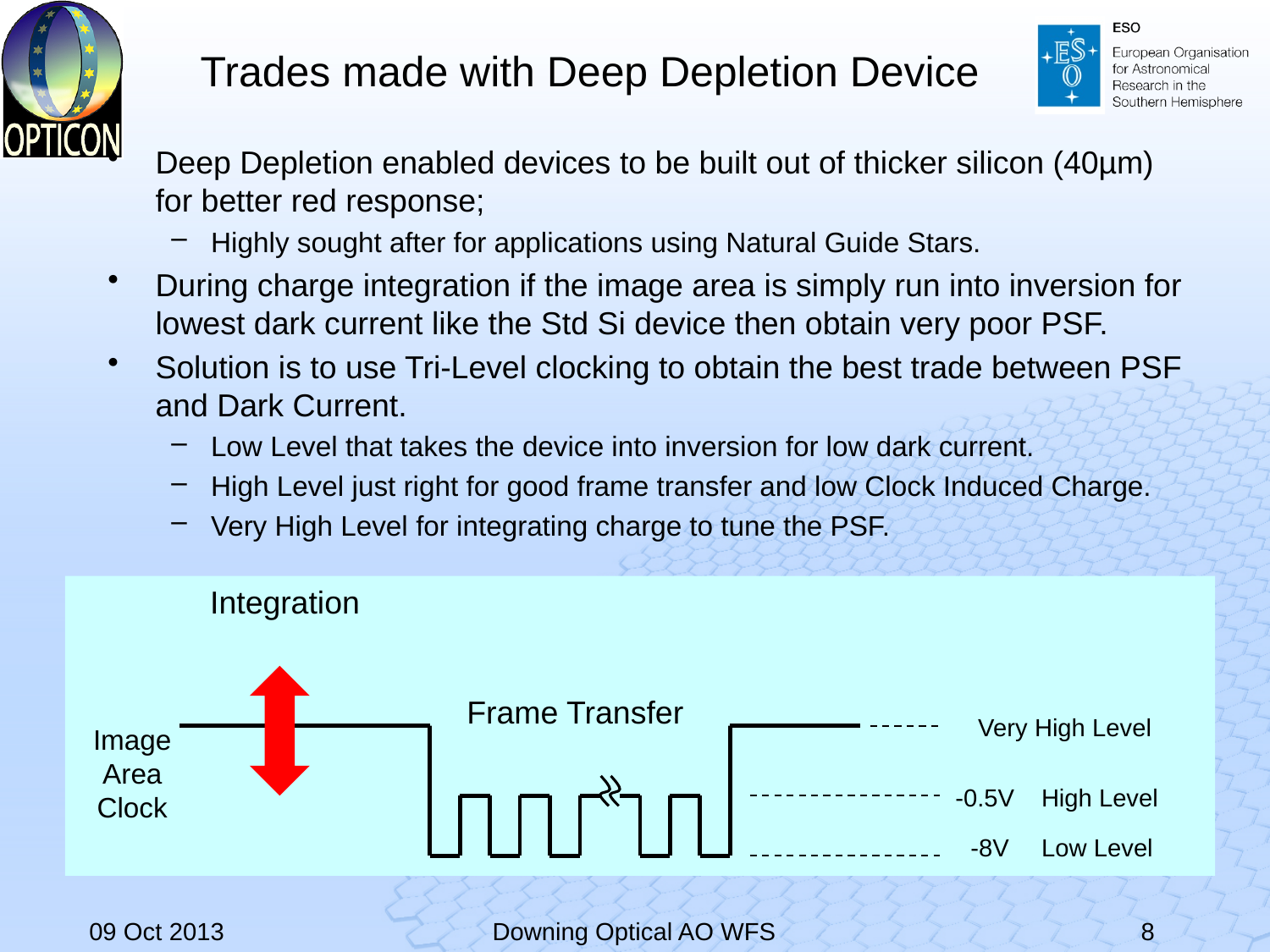

# Trades made with Deep Depletion Device
Deep Depletion enabled devices to be built out of thicker silicon (40µm) for better red response;
Highly sought after for applications using Natural Guide Stars.
During charge integration if the image area is simply run into inversion for lowest dark current like the Std Si device then obtain very poor PSF.
Solution is to use Tri-Level clocking to obtain the best trade between PSF and Dark Current.
Low Level that takes the device into inversion for low dark current.
High Level just right for good frame transfer and low Clock Induced Charge.
Very High Level for integrating charge to tune the PSF.

Integration

Very High Level
Frame Transfer
Image Area Clock

-0.5V
High Level
-8V
Low Level
09 Oct 2013
Downing Optical AO WFS
8